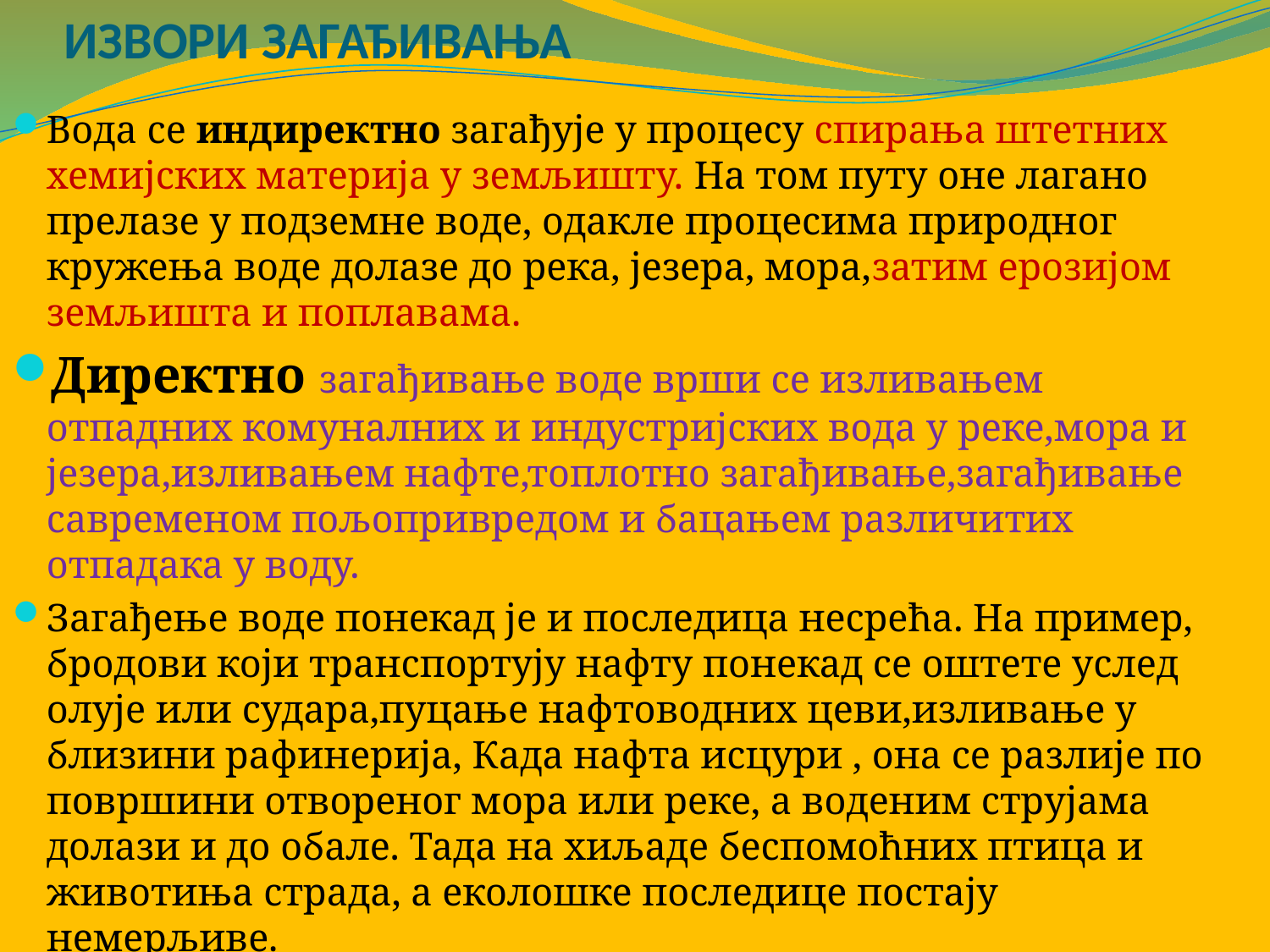

# ИЗВОРИ ЗАГАЂИВАЊА
Вода се индиректно загађује у процесу спирања штетних хемијских материја у земљишту. На том путу оне лагано прелазе у подземне воде, одакле процесима природног кружења воде долазе до река, језера, мора,затим ерозијом земљишта и поплавама.
Директно загађивање воде врши се изливањем отпадних комуналних и индустријских вода у реке,мора и језера,изливањем нафте,топлотно загађивање,загађивање савременом пољопривредом и бацањем различитих отпадака у воду.
Загађење воде понекад је и последица несрећа. На пример, бродови који транспортују нафту понекад се оштете услед олује или судара,пуцање нафтоводних цеви,изливање у близини рафинерија, Када нафта исцури , она се разлије по површини отвореног мора или реке, а воденим струјама долази и до обале. Тада на хиљаде беспомоћних птица и животиња страда, а еколошке последице постају немерљиве.